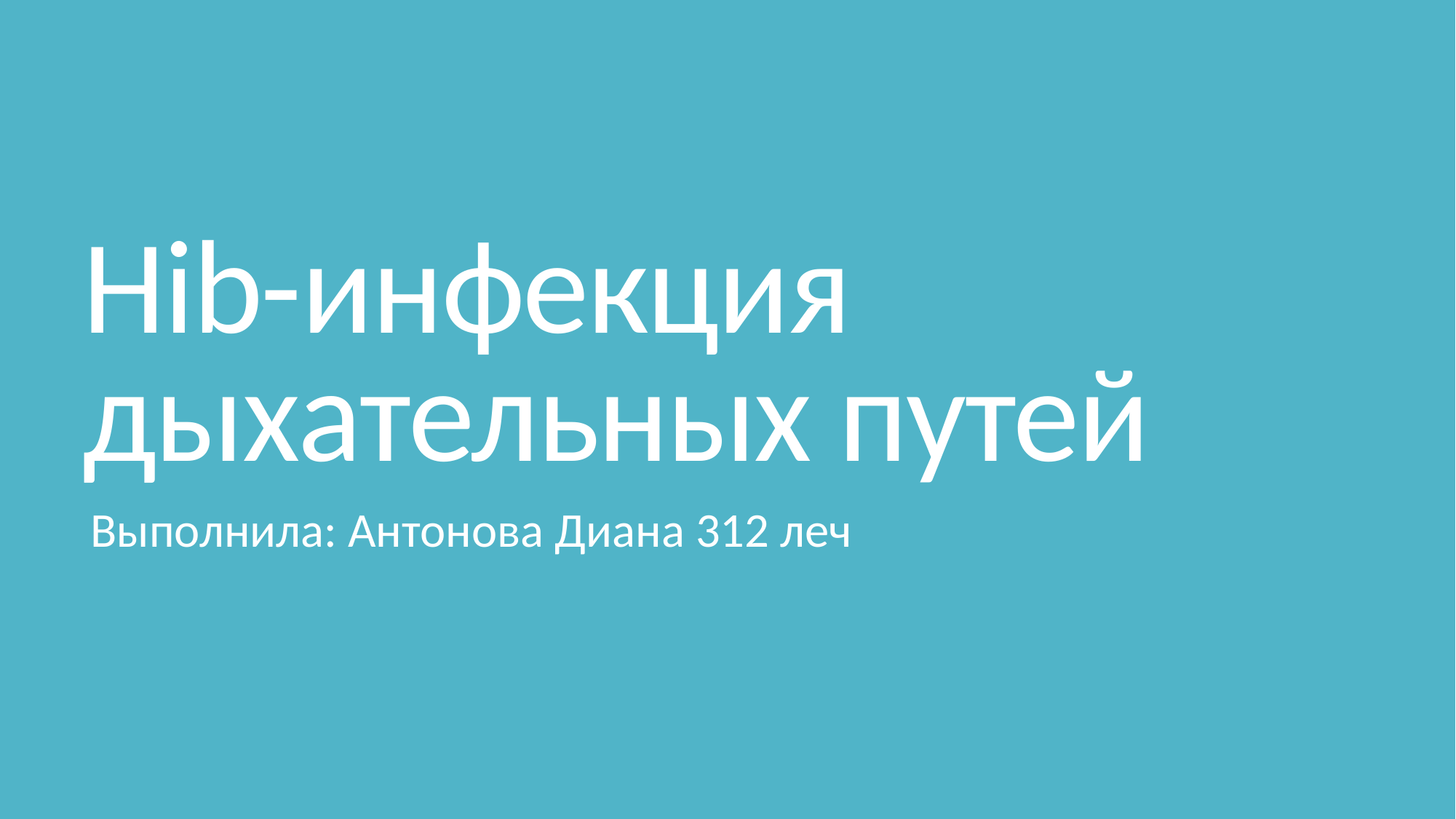

# Hib-инфекция дыхательных путей
Выполнила: Антонова Диана 312 леч